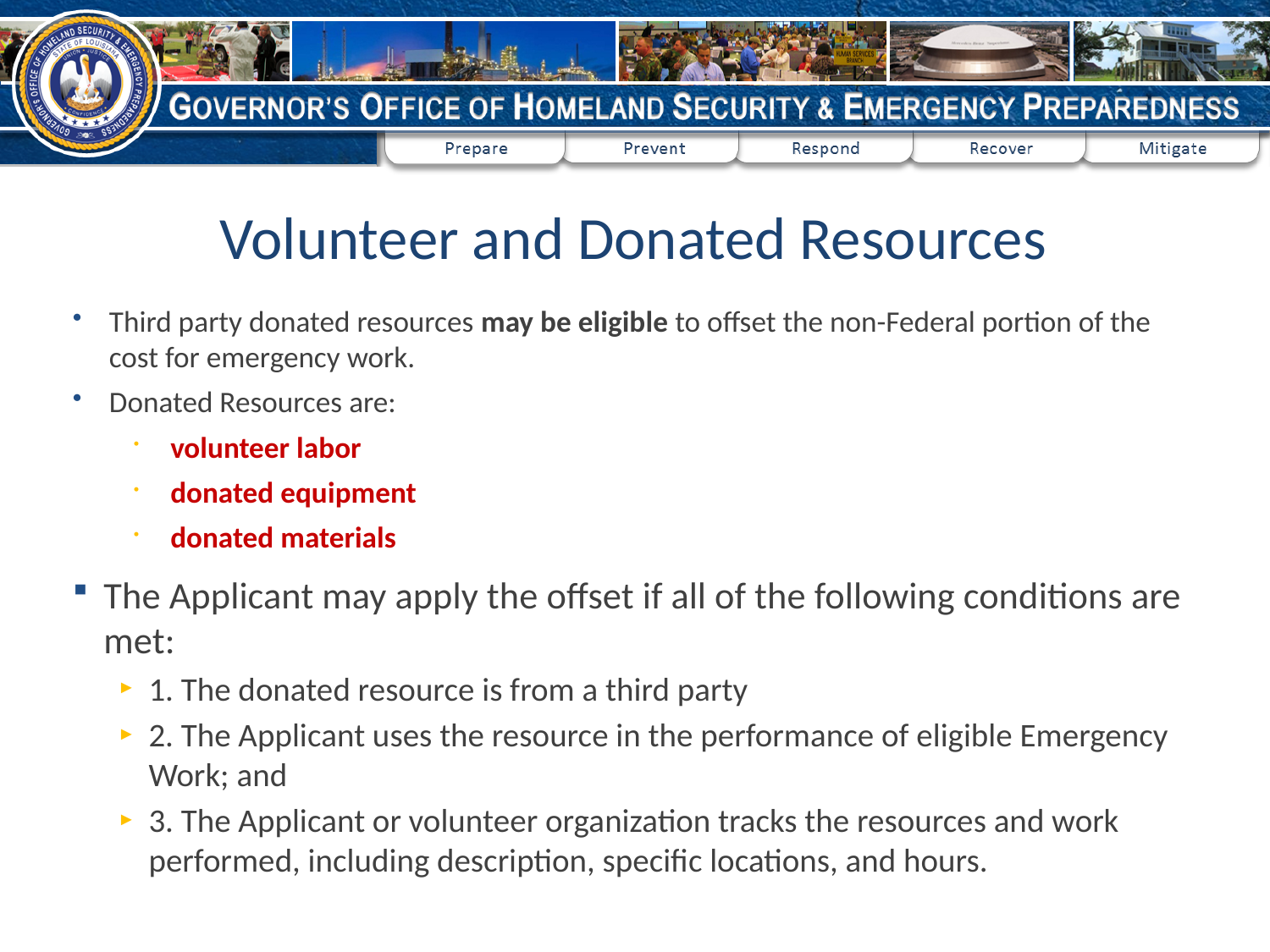

# Volunteer and Donated Resources
Third party donated resources may be eligible to offset the non-Federal portion of the cost for emergency work.
Donated Resources are:
volunteer labor
donated equipment
donated materials
The Applicant may apply the offset if all of the following conditions are met:
1. The donated resource is from a third party
2. The Applicant uses the resource in the performance of eligible Emergency Work; and
3. The Applicant or volunteer organization tracks the resources and work performed, including description, specific locations, and hours.